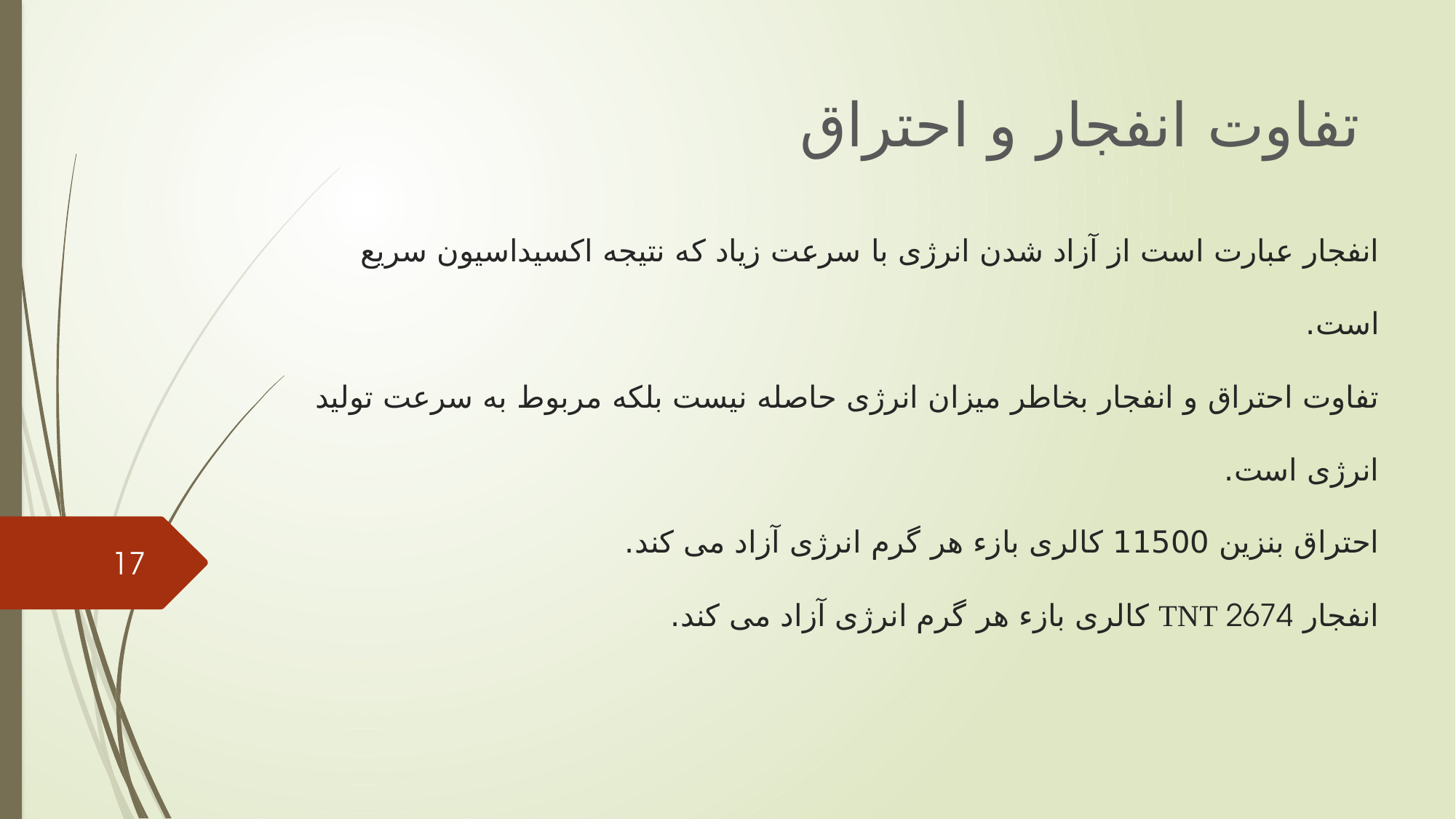

تفاوت انفجار و احتراق
# انفجار عبارت است از آزاد شدن انرژی با سرعت زیاد که نتیجه اکسیداسیون سریع است. تفاوت احتراق و انفجار بخاطر میزان انرژی حاصله نیست بلکه مربوط به سرعت تولید انرژی است. احتراق بنزین 11500 کالری بازء هر گرم انرژی آزاد می کند. انفجار TNT 2674 کالری بازء هر گرم انرژی آزاد می کند.
17